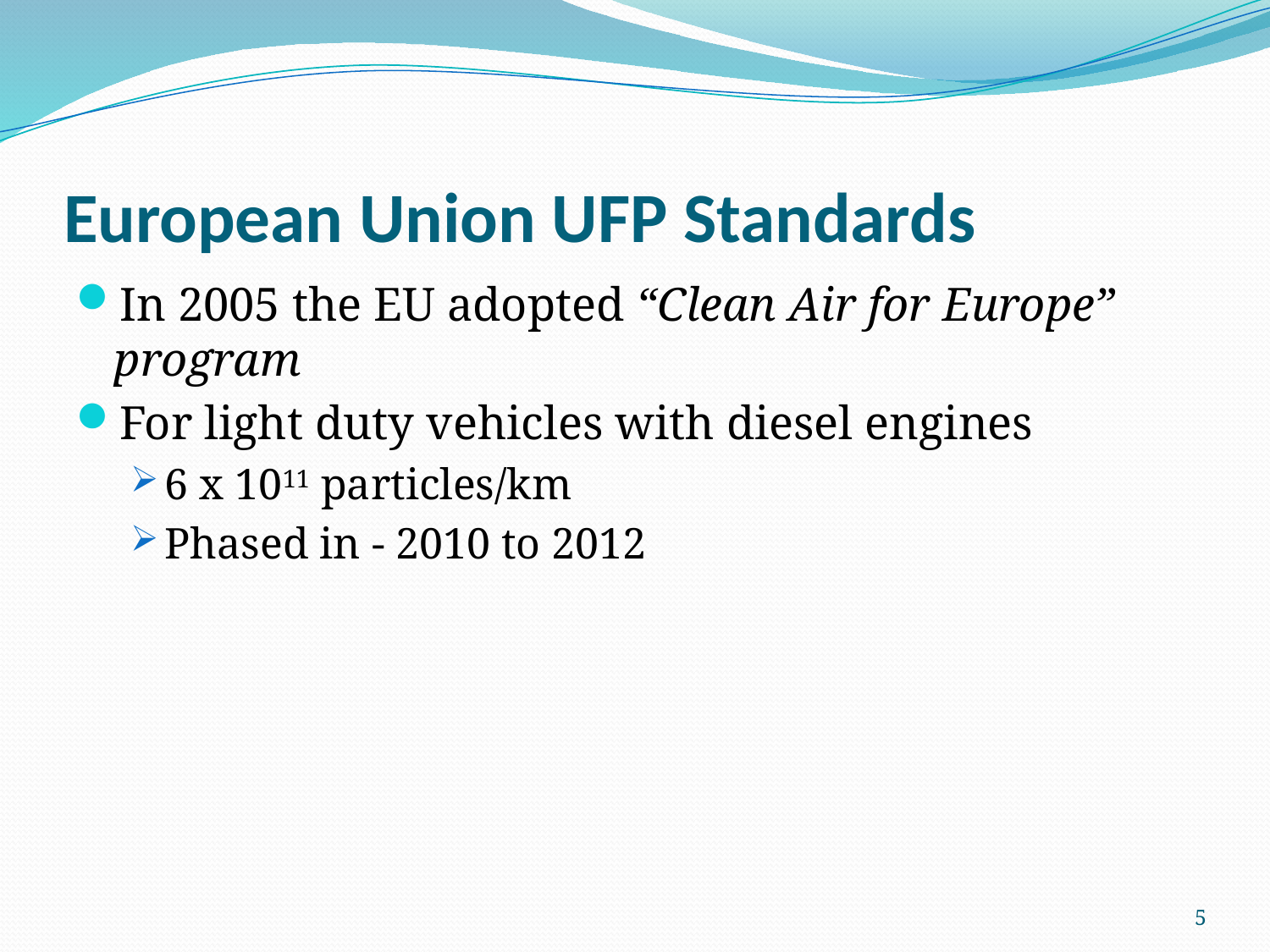

# European Union UFP Standards
In 2005 the EU adopted “Clean Air for Europe” program
For light duty vehicles with diesel engines
6 x 1011 particles/km
Phased in - 2010 to 2012
5